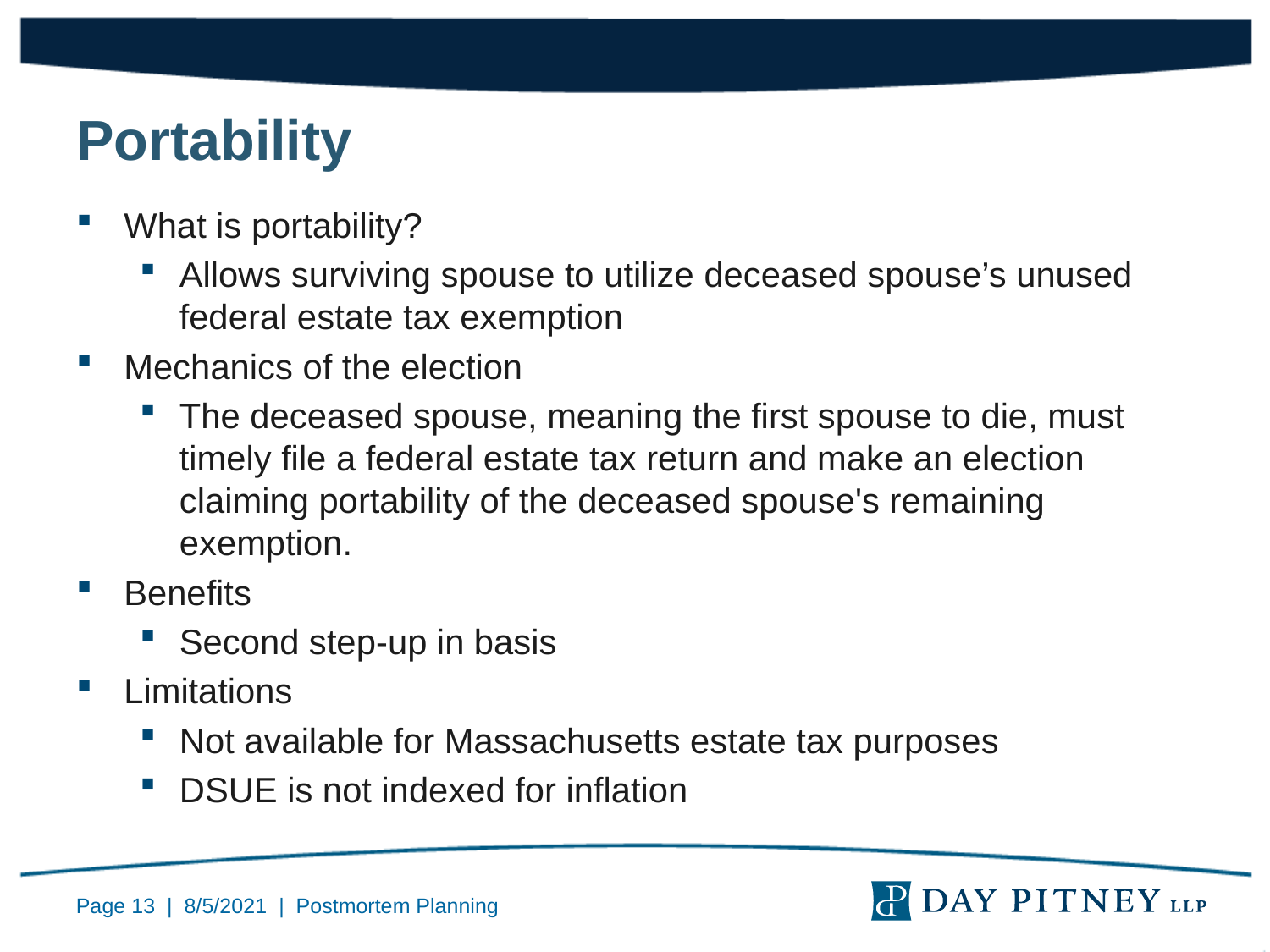

Portability
What is portability?
Allows surviving spouse to utilize deceased spouse’s unused federal estate tax exemption
Mechanics of the election
The deceased spouse, meaning the first spouse to die, must timely file a federal estate tax return and make an election claiming portability of the deceased spouse's remaining exemption.
Benefits
Second step-up in basis
Limitations
Not available for Massachusetts estate tax purposes
DSUE is not indexed for inflation